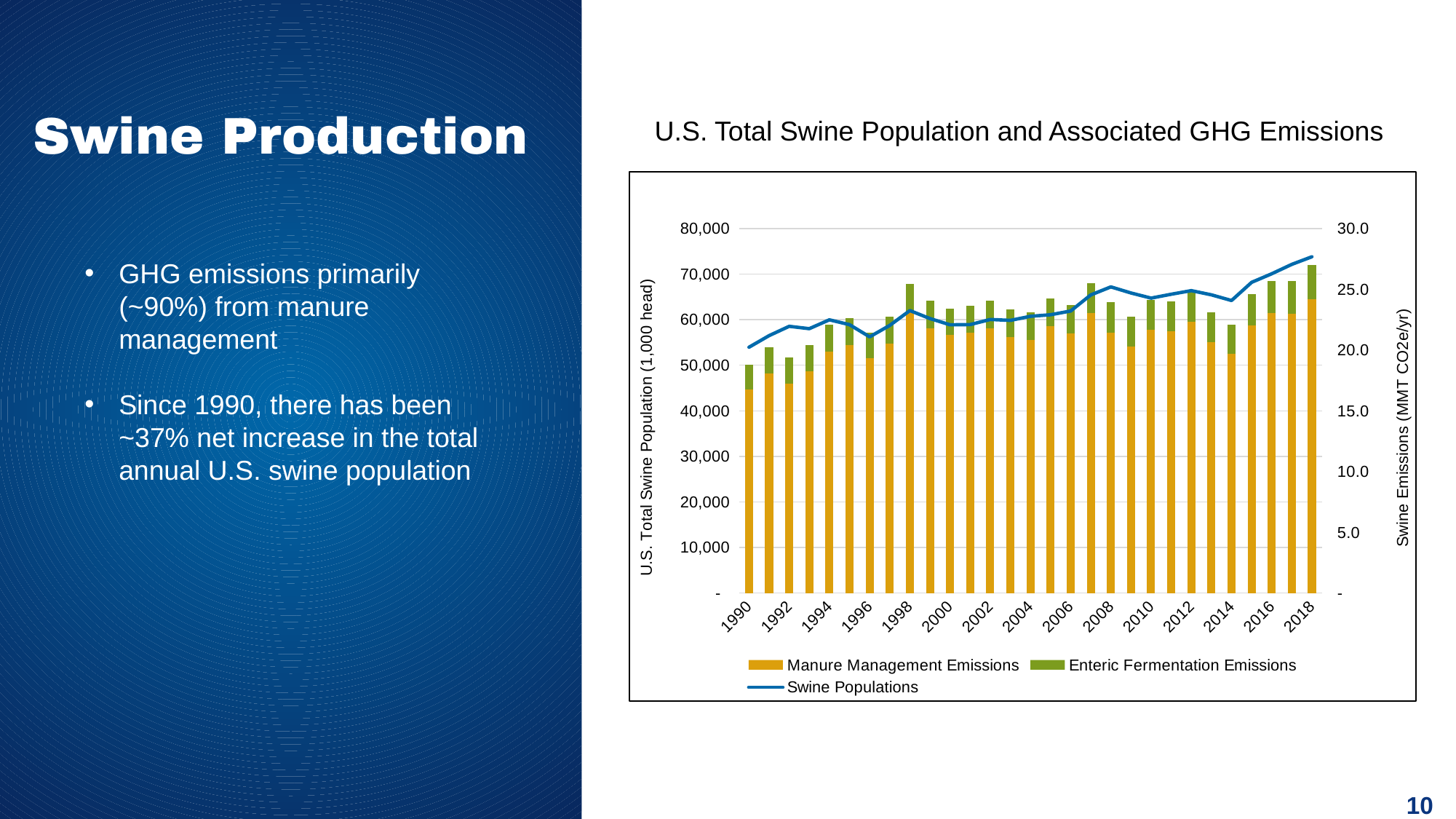

# Swine Production
U.S. Total Swine Population and Associated GHG Emissions

### Chart

| Category |  |  |  |
|---|---|---|---|
|  | 16.737737554939915 | 2.0228025 | 53941.4 |
|  | 18.09008047960228 | 2.117919375 | 56477.85 |
|  | 17.21595413484303 | 2.1949387499999995 | 58531.7 |
|  | 18.256645873658307 | 2.1755943749999997 | 58015.85 |
|  | 19.857263154730326 | 2.248171875 | 59951.25 |
|  | 20.413519021420598 | 2.2087218749999997 | 58899.25 |
|  | 19.339054417854463 | 2.1082518750000006 | 56220.05 |
|  | 20.544498155248824 | 2.2022887499999997 | 58727.7 |
|  | 23.111723812434228 | 2.3245687500000005 | 61988.5 |
|  | 21.802081050636943 | 2.2589175000000004 | 60237.8 |
|  | 21.214490094466843 | 2.2074018750000004 | 58864.05 |
|  | 21.413348819217486 | 2.209231875 | 58912.85 |
|  | 21.78931718270359 | 2.251048125 | 60027.95 |
|  | 21.08262125559999 | 2.2435106249999994 | 59826.95 |
|  | 20.833284946441644 | 2.2775512499999997 | 60734.7 |
|  | 21.9340424354446 | 2.29023 | 61072.8 |
|  | 21.38836320378347 | 2.3207643750000004 | 61887.05 |
|  | 23.05719172862065 | 2.4531300000000003 | 65416.8 |
|  | 21.45264493374621 | 2.51937375 | 67183.3 |
|  | 20.26743021283984 | 2.4690824999999994 | 65842.2 |
|  | 21.671474235397966 | 2.42709375 | 64722.5 |
|  | 21.543581608891756 | 2.45893125 | 65571.5 |
|  | 22.314479618439215 | 2.48859375 | 66362.5 |
|  | 20.66340021954308 | 2.45386875 | 65436.5 |
|  | 19.692520025560654 | 2.40729375 | 64194.5 |
|  | 22.03530119512341 | 2.556675 | 68178.0 |
|  | 23.038357083375747 | 2.6274375 | 70065.0 |
|  | 22.96565403263481 | 2.7046837499999996 | 72124.9 |
|  | 24.20653669034957 | 2.7672262499999998 | 73792.7 |
GHG emissions primarily (~90%) from manure management

Since 1990, there has been ~37% net increase in the total annual U.S. swine population

10